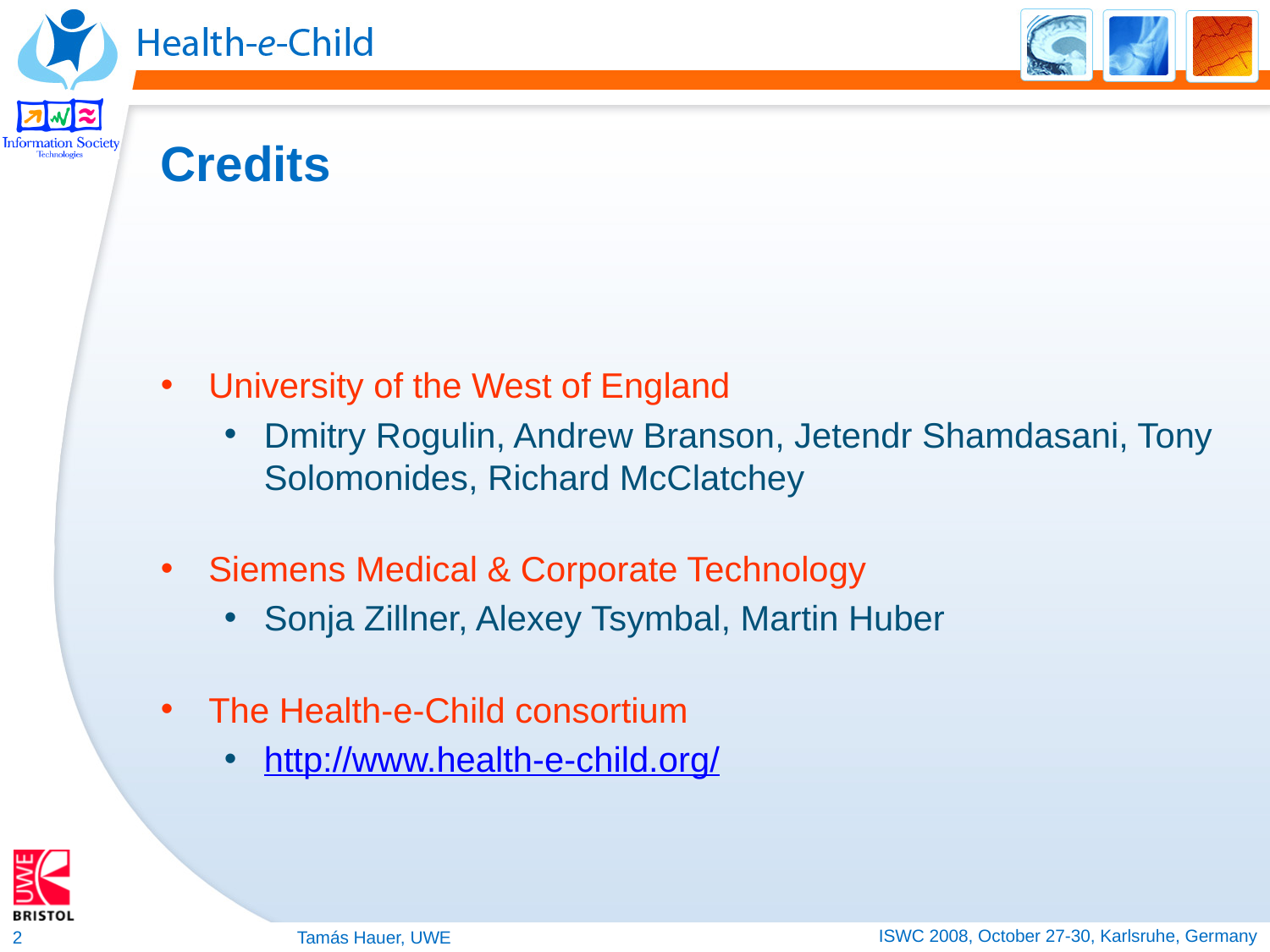

# Credits
University of the West of England
Dmitry Rogulin, Andrew Branson, Jetendr Shamdasani, Tony Solomonides, Richard McClatchey
Siemens Medical & Corporate Technology
Sonja Zillner, Alexey Tsymbal, Martin Huber
The Health-e-Child consortium
http://www.health-e-child.org/